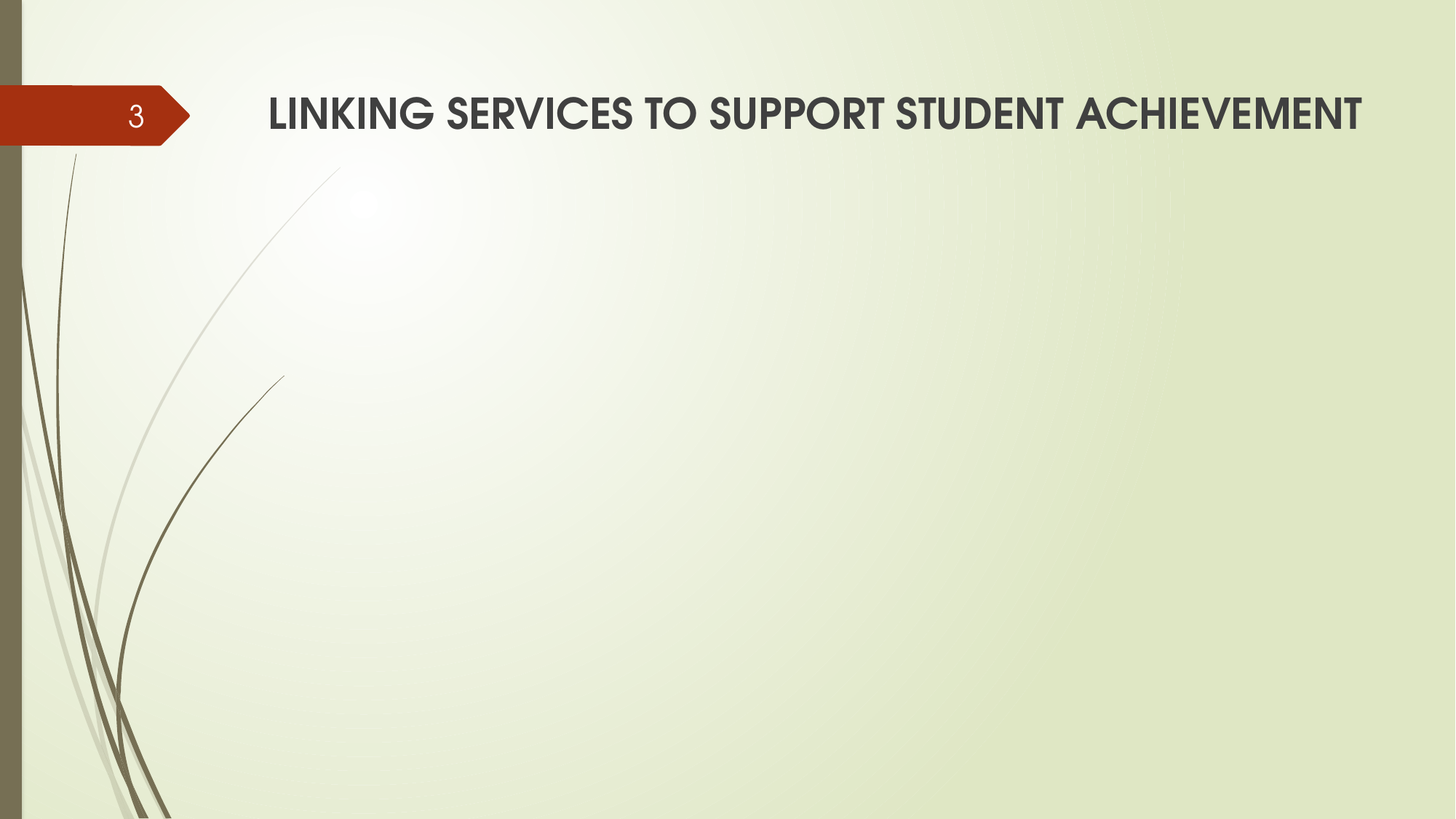

LINKING SERVICES TO SUPPORT STUDENT ACHIEVEMENT
3